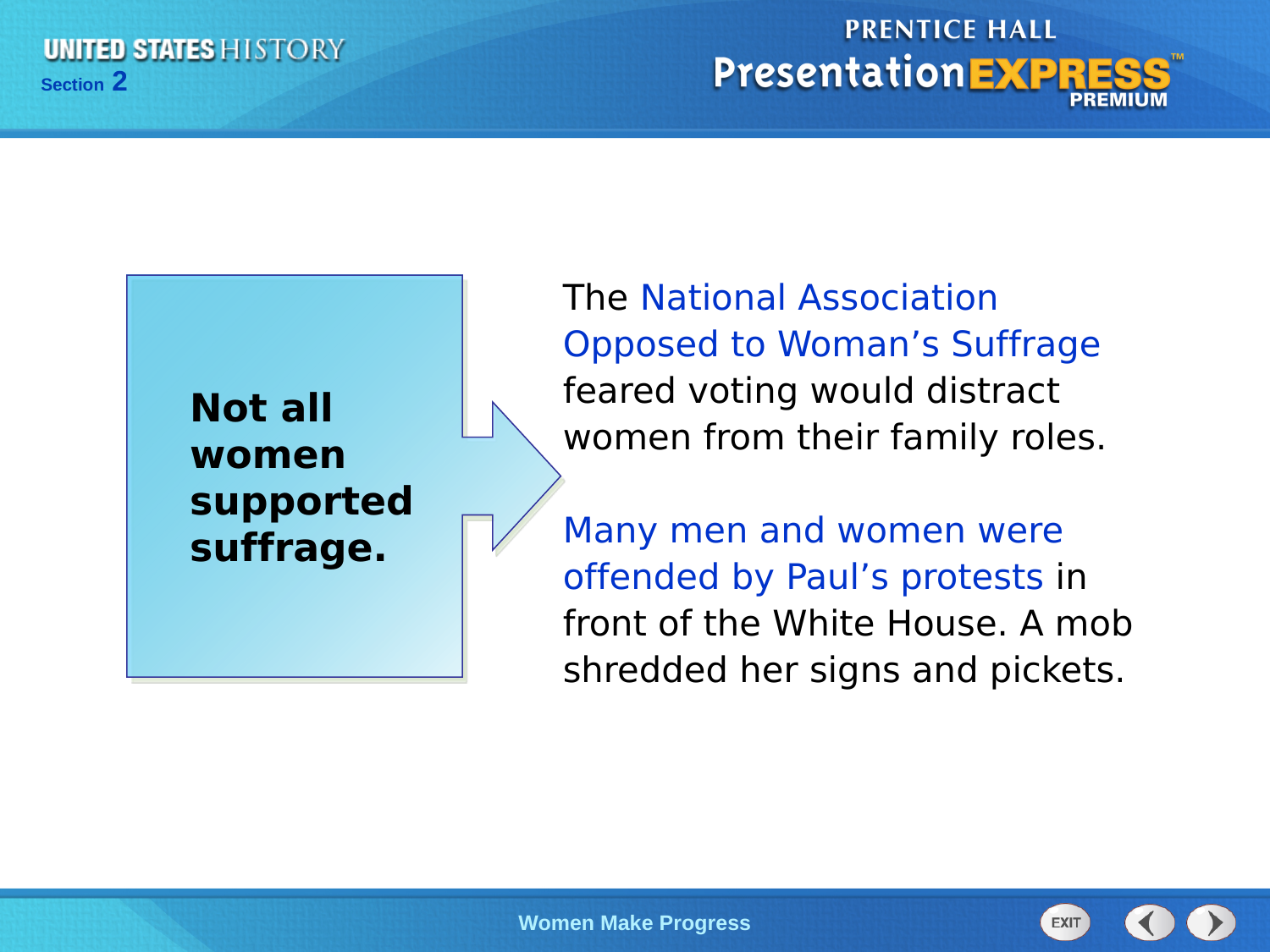

The National Association Opposed to Woman’s Suffrage feared voting would distract women from their family roles.

Many men and women were offended by Paul’s protests in front of the White House. A mob shredded her signs and pickets.
Not all women supported suffrage.